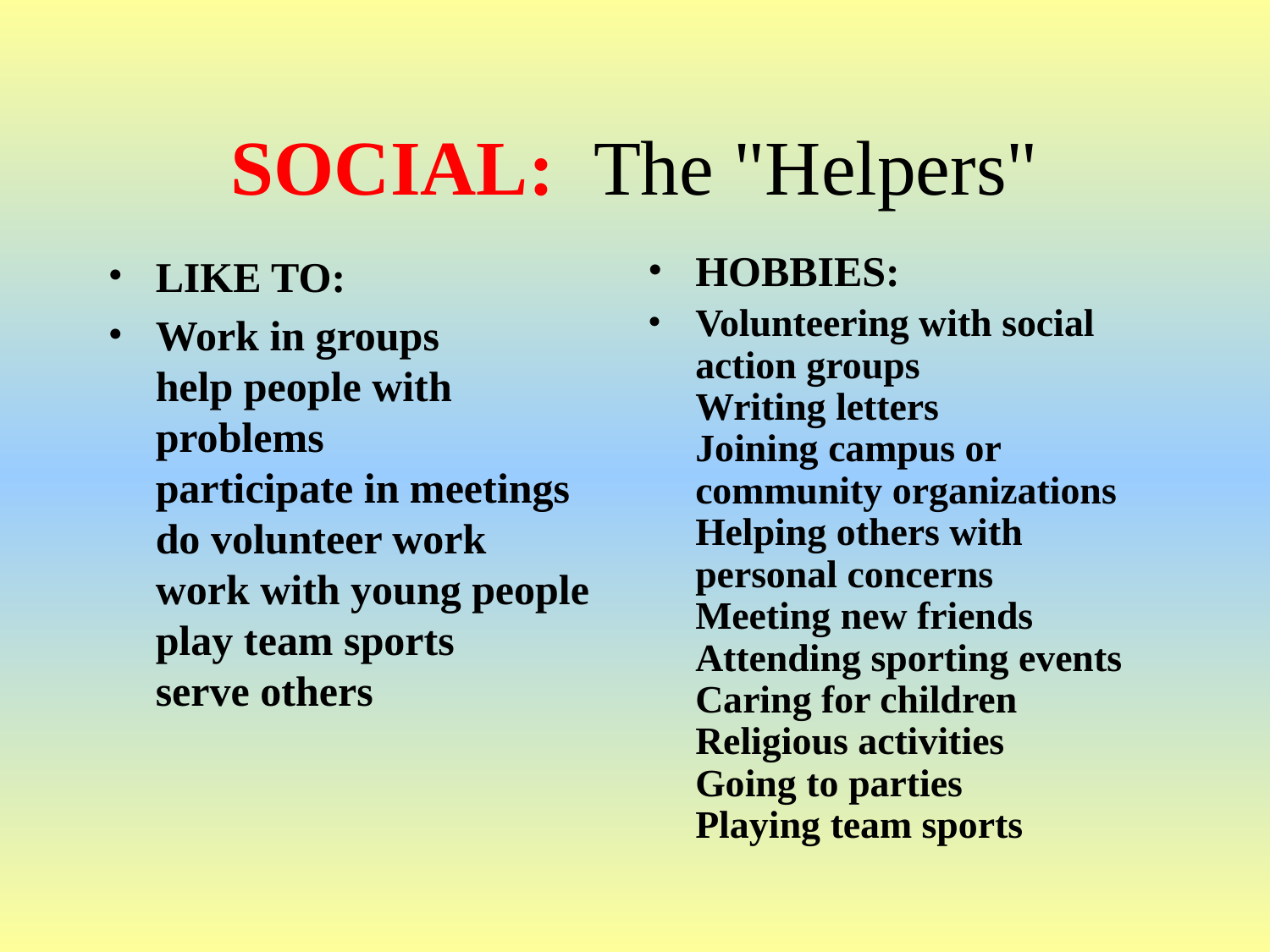

# SOCIAL:  The "Helpers"
LIKE TO:
Work in groups
help people with problems
participate in meetings
do volunteer work
work with young people
play team sports
serve others

HOBBIES:
Volunteering with social action groups
Writing letters
Joining campus or community organizations
Helping others with personal concerns
Meeting new friends
Attending sporting events
Caring for children
Religious activities
Going to parties
Playing team sports